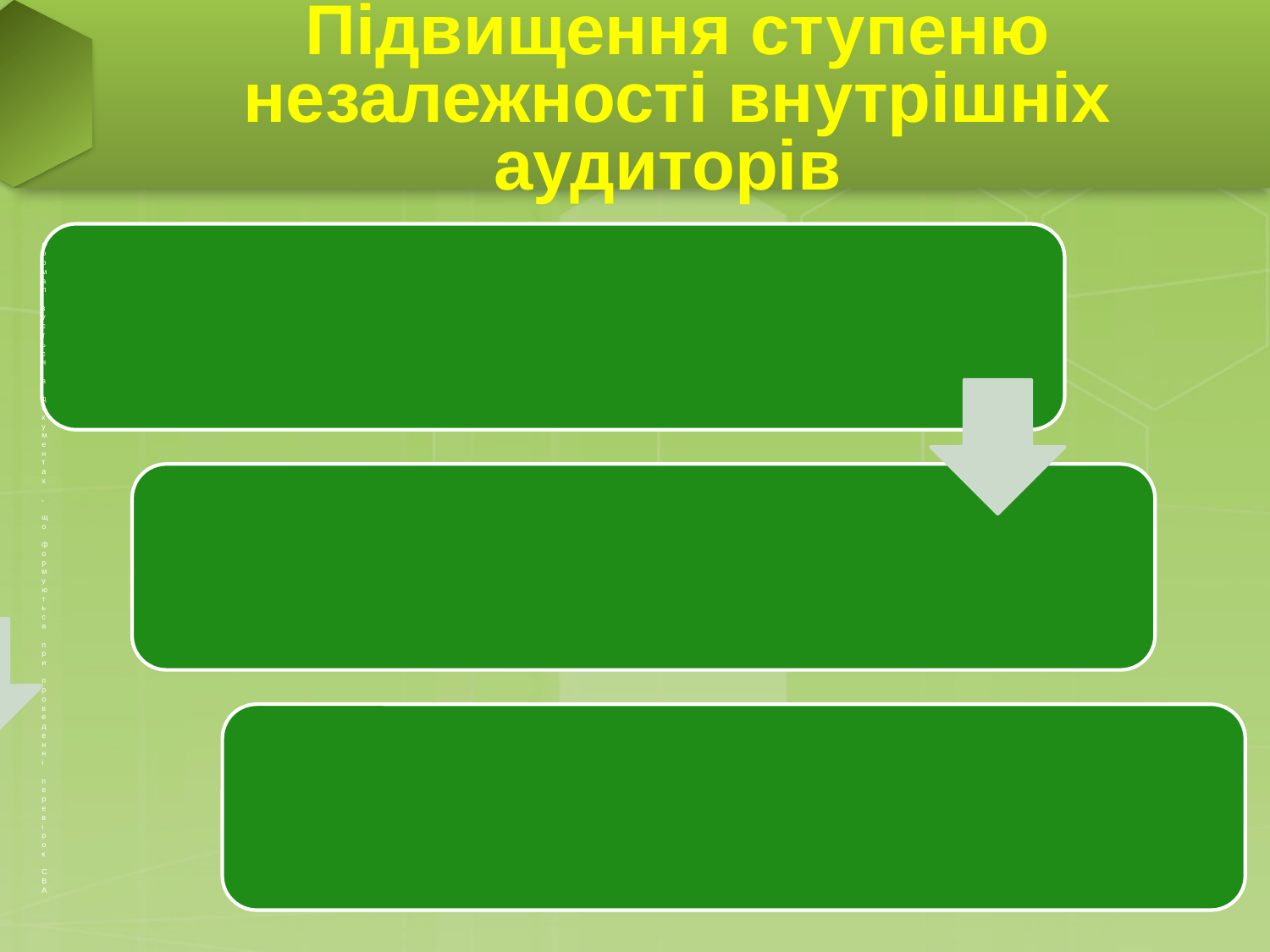

# Підвищення ступеню незалежності внутрішніх аудиторів
Методичне забезпечення внутрішнього аудиту
Формалізується в документах , що формуються при проведенні перевірок СВА